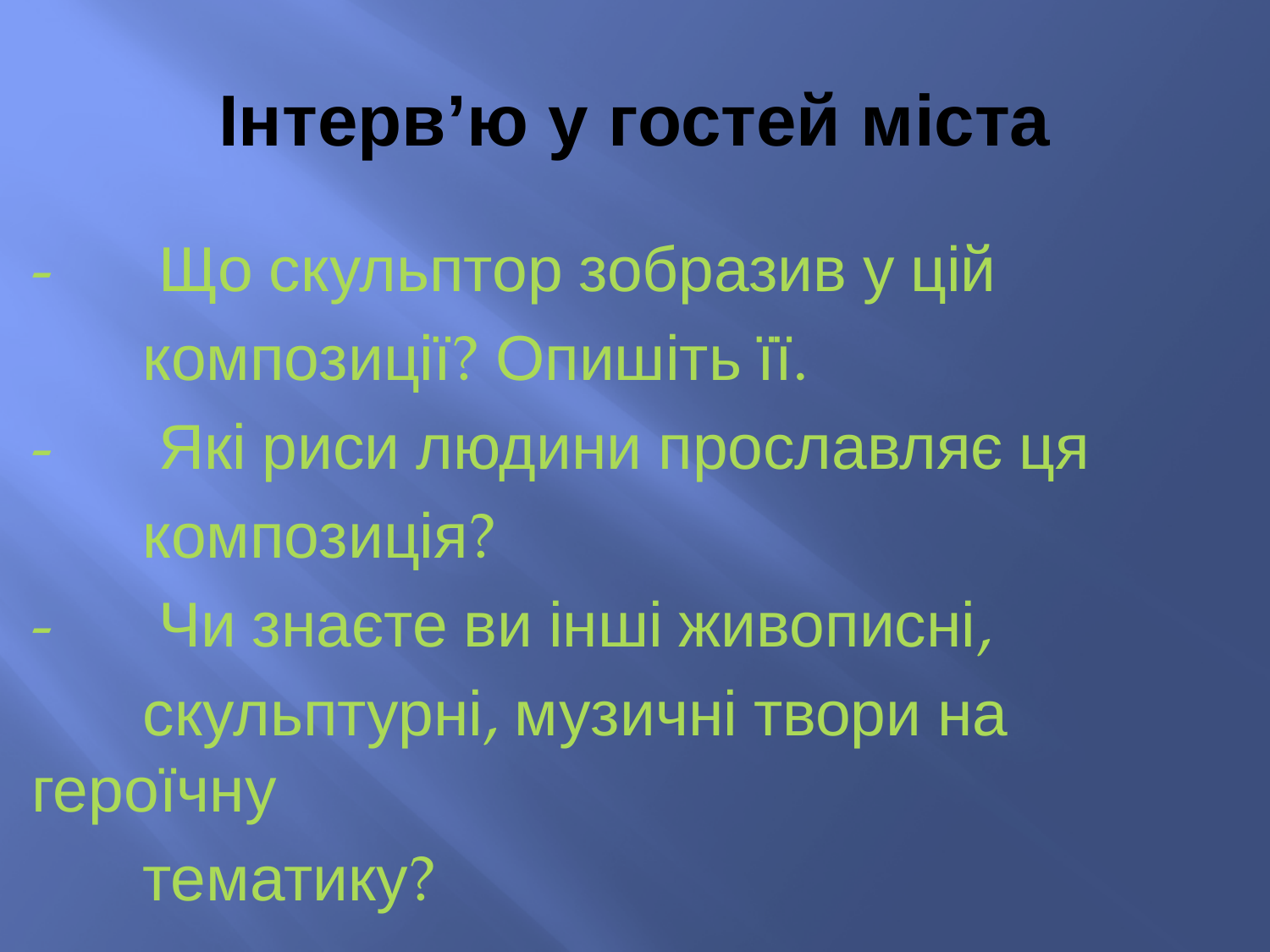

# Інтерв’ю у гостей міста
-	Що скульптор зобразив у цій
       композиції? Опишіть її.
-	Які риси людини прославляє ця
       композиція?
-	Чи знаєте ви інші живописні,
       скульптурні, музичні твори на героїчну
       тематику?